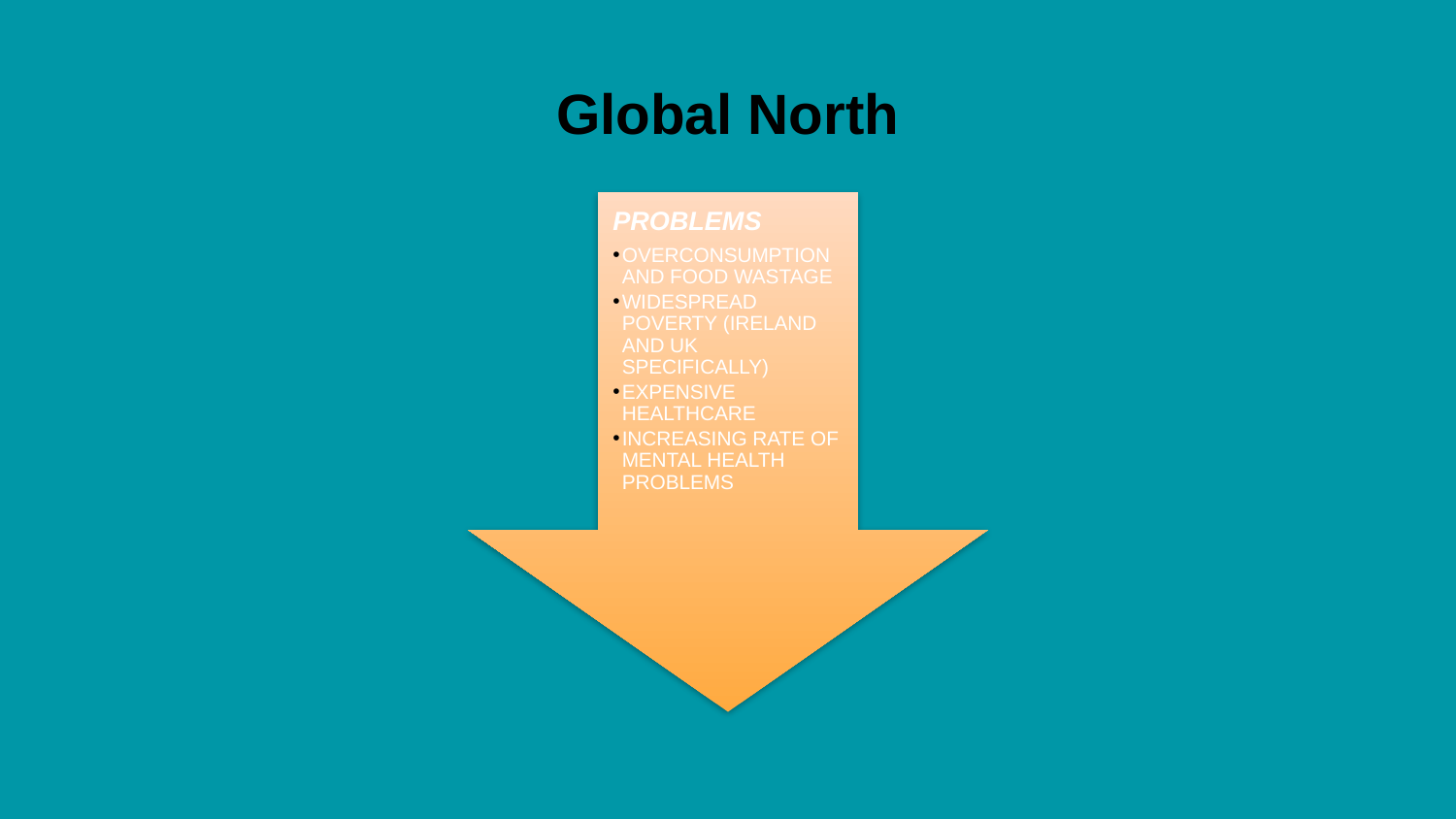

# Global North
PROBLEMS
OVERCONSUMPTION AND FOOD WASTAGE
WIDESPREAD POVERTY (IRELAND AND UK SPECIFICALLY)
EXPENSIVE HEALTHCARE
INCREASING RATE OF MENTAL HEALTH PROBLEMS